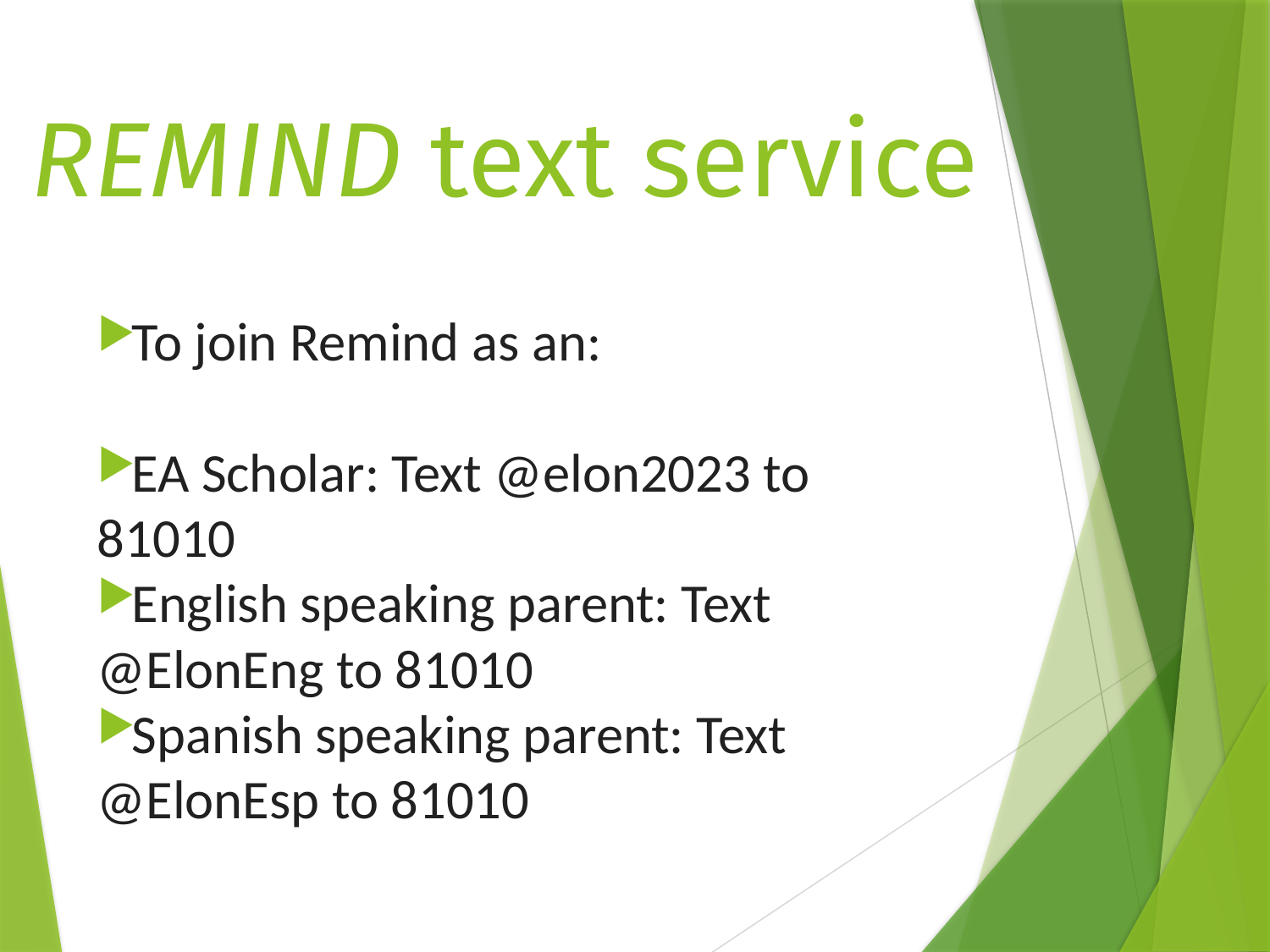

# REMIND text service
To join Remind as an:

EA Scholar: Text @elon2023 to 81010
English speaking parent: Text @ElonEng to 81010
Spanish speaking parent: Text @ElonEsp to 81010